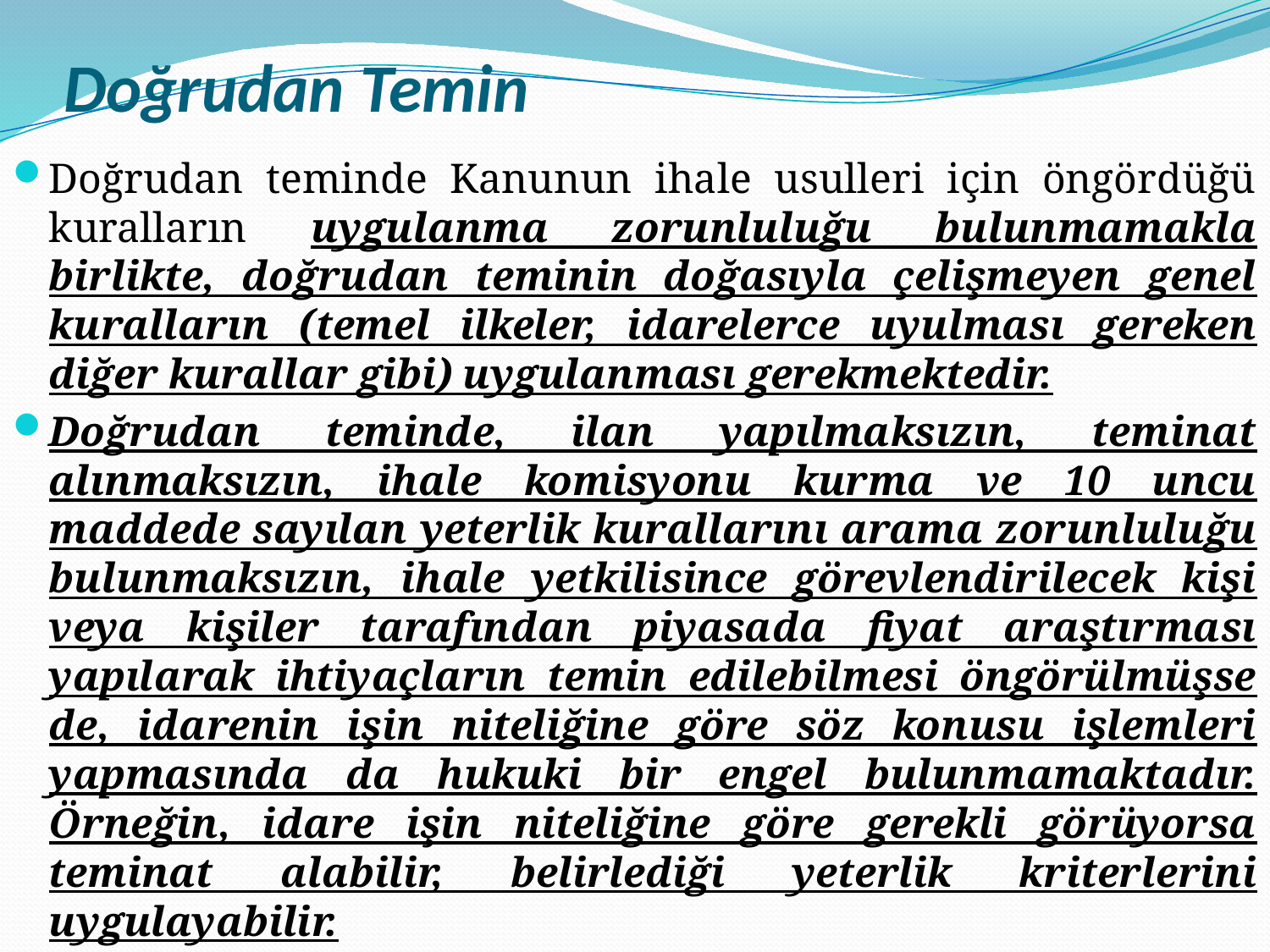

# Doğrudan Temin
Doğrudan teminde Kanunun ihale usulleri için öngördüğü kuralların uygulanma zorunluluğu bulunmamakla birlikte, doğrudan teminin doğasıyla çelişmeyen genel kuralların (temel ilkeler, idarelerce uyulması gereken diğer kurallar gibi) uygulanması gerekmektedir.
Doğrudan teminde, ilan yapılmaksızın, teminat alınmaksızın, ihale komisyonu kurma ve 10 uncu maddede sayılan yeterlik kurallarını arama zorunluluğu bulunmaksızın, ihale yetkilisince görevlendirilecek kişi veya kişiler tarafından piyasada fiyat araştırması yapılarak ihtiyaçların temin edilebilmesi öngörülmüşse de, idarenin işin niteliğine göre söz konusu işlemleri yapmasında da hukuki bir engel bulunmamaktadır. Örneğin, idare işin niteliğine göre gerekli görüyorsa teminat alabilir, belirlediği yeterlik kriterlerini uygulayabilir.